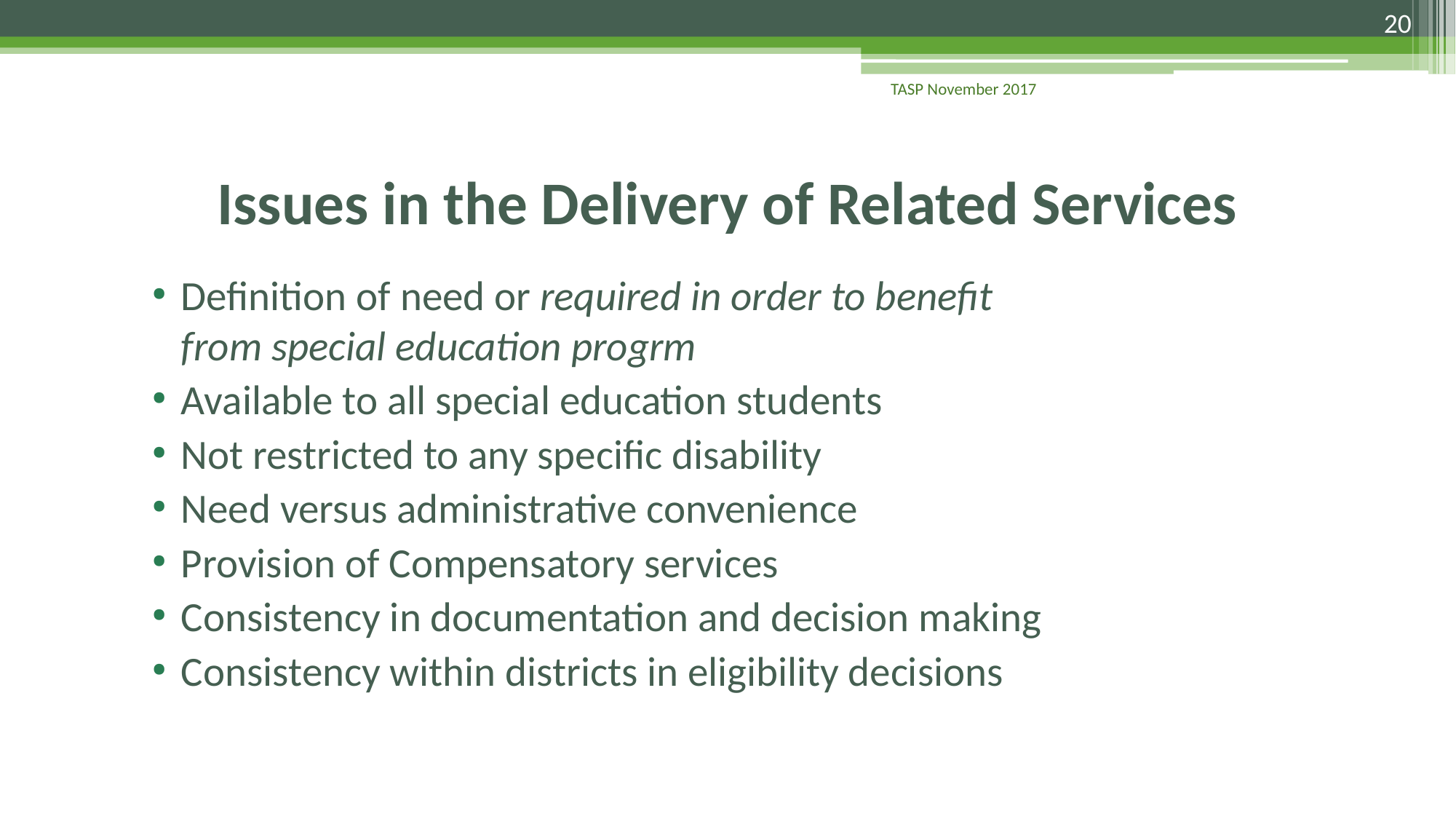

20
TASP November 2017
# Issues in the Delivery of Related Services
Definition of need or required in order to benefit from special education progrm
Available to all special education students
Not restricted to any specific disability
Need versus administrative convenience
Provision of Compensatory services
Consistency in documentation and decision making
Consistency within districts in eligibility decisions